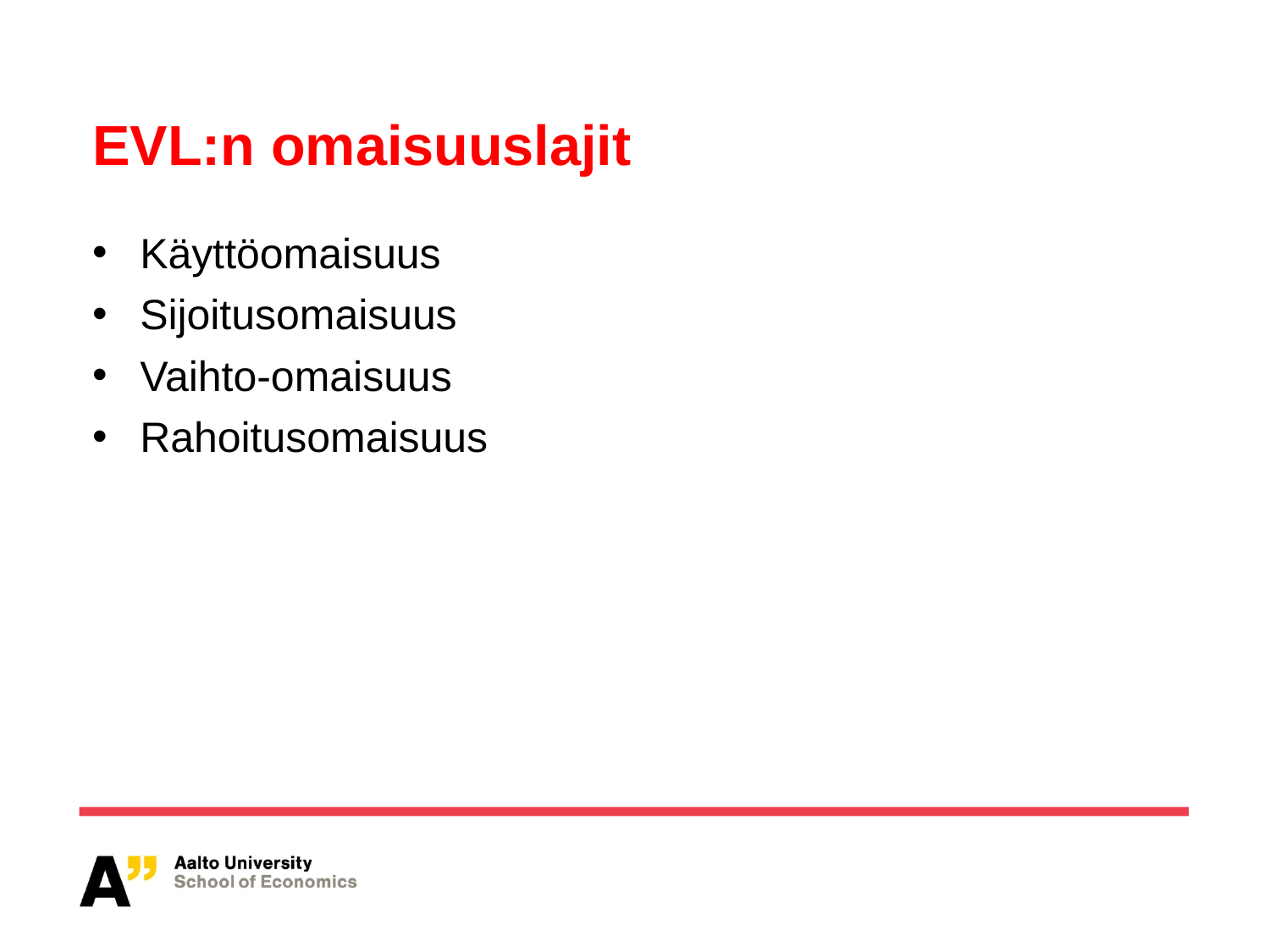

# EVL:n omaisuuslajit
Käyttöomaisuus
Sijoitusomaisuus
Vaihto-omaisuus
Rahoitusomaisuus